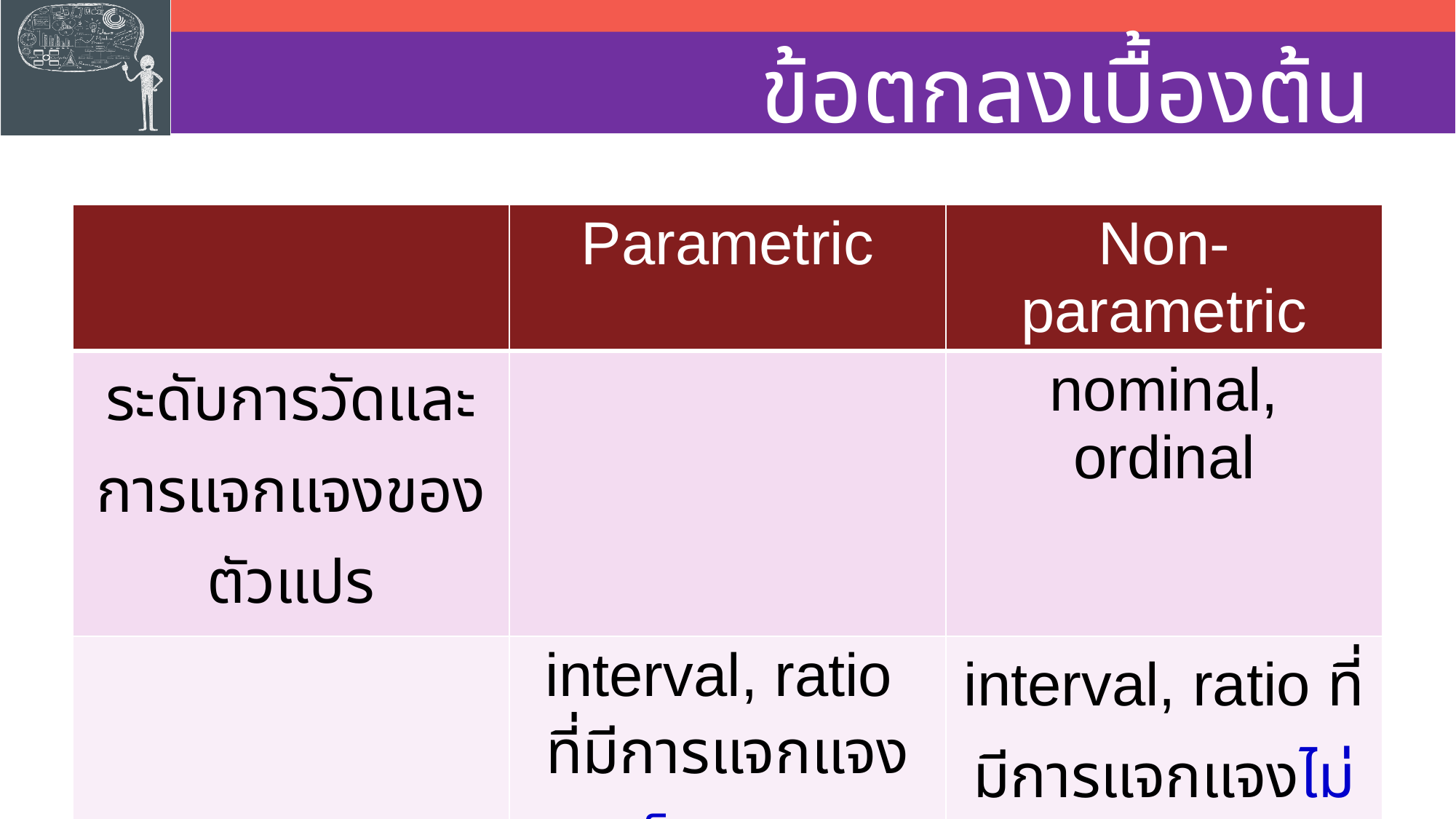

# ข้อตกลงเบื้องต้น
|  | Parametric | Non-parametric |
| --- | --- | --- |
| ระดับการวัดและการแจกแจงของตัวแปร |  | nominal, ordinal |
|  | interval, ratio ที่มีการแจกแจงเป็นปกติ | interval, ratio ที่มีการแจกแจงไม่เป็นปกติ |
32